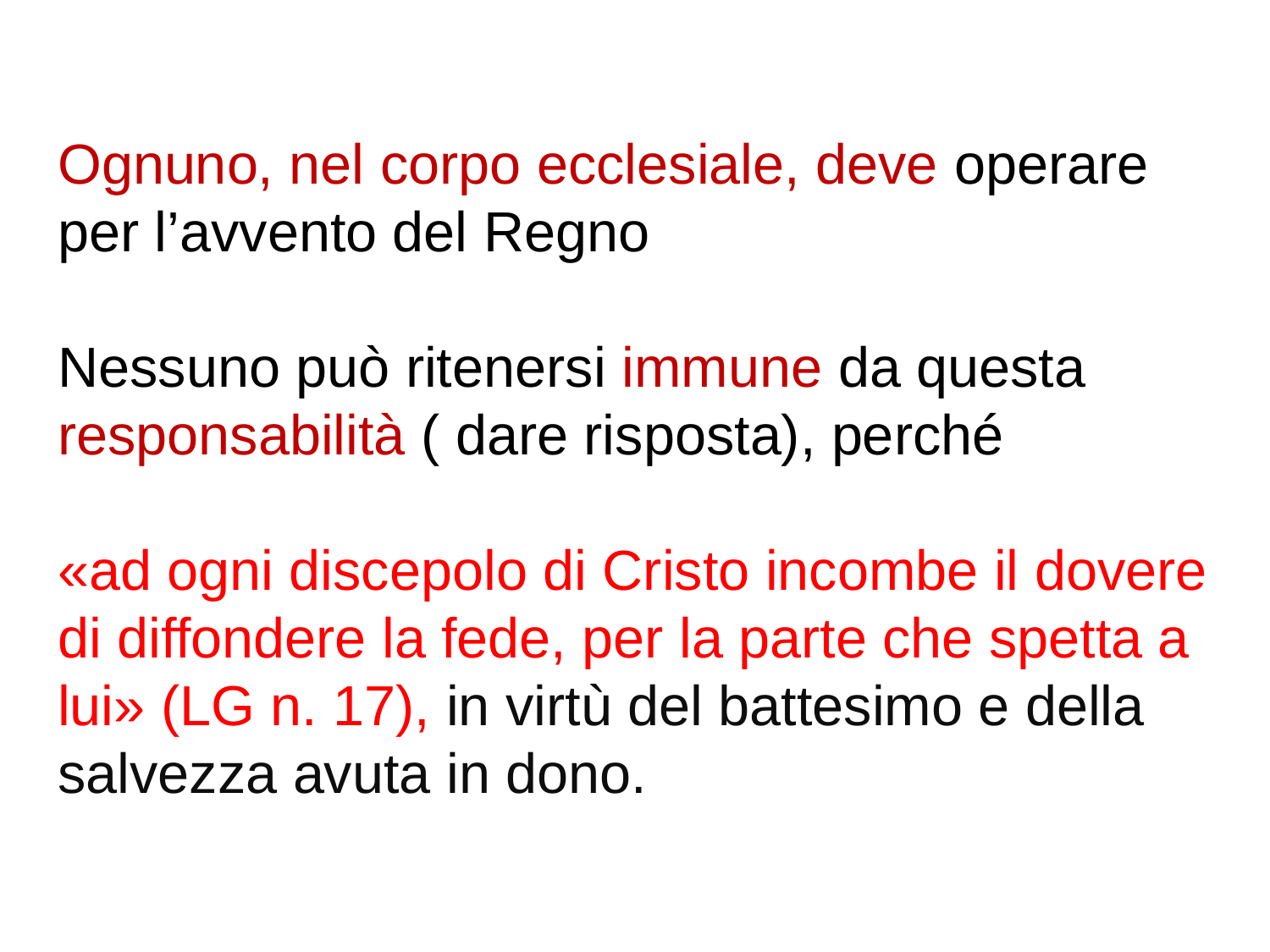

# Ognuno, nel corpo ecclesiale, deve operare per l’avvento del Regno Nessuno può ritenersi immune da questa responsabilità ( dare risposta), perché «ad ogni discepolo di Cristo incombe il dovere di diffondere la fede, per la parte che spetta a lui» (LG n. 17), in virtù del battesimo e della salvezza avuta in dono.